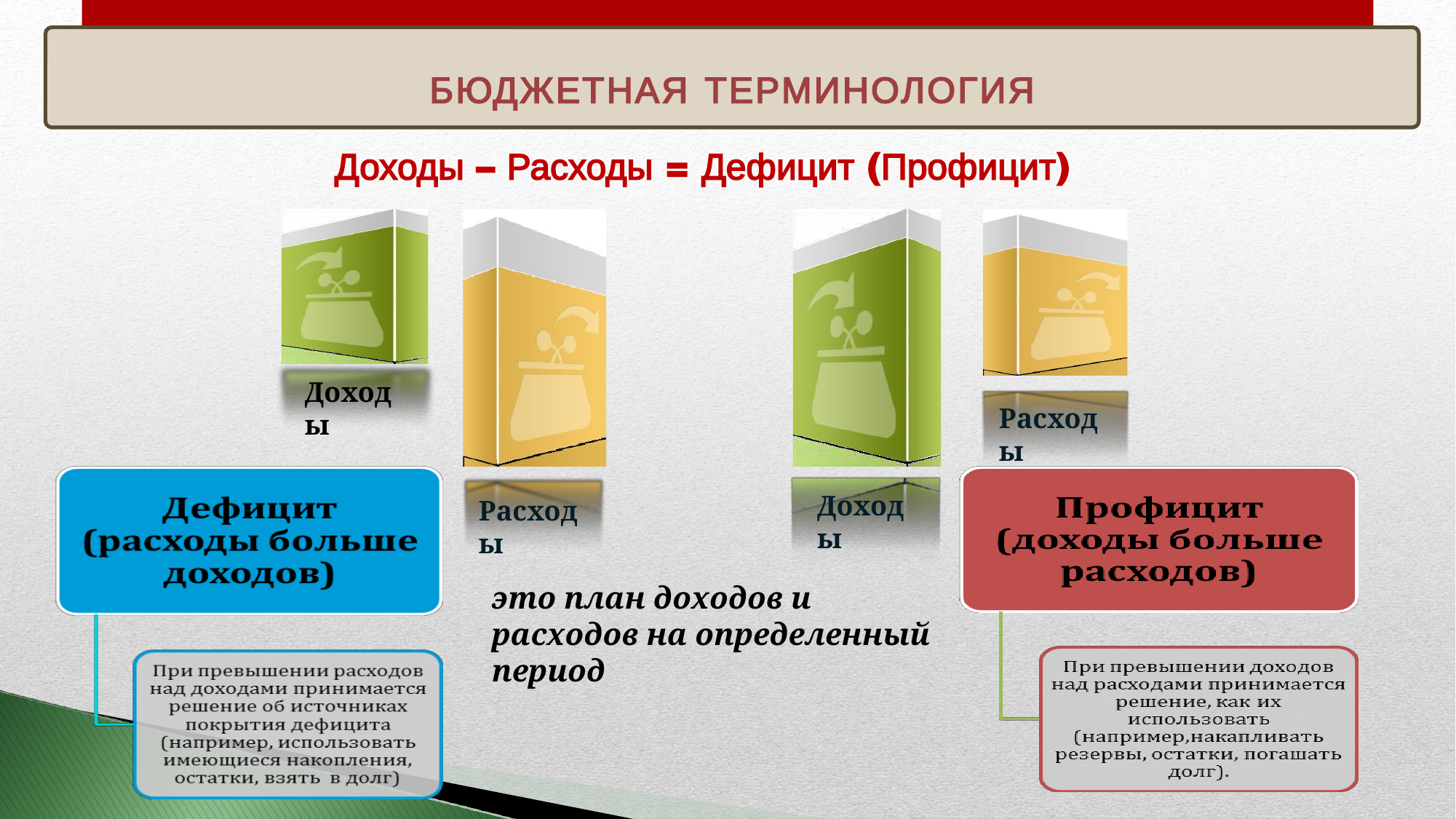

Бюджетная ТЕРМИНОЛОГИЯ
Доходы – Расходы = Дефицит (Профицит)

Доходы

Расходы

Расходы

Доходы

это план доходов и расходов на определенный период